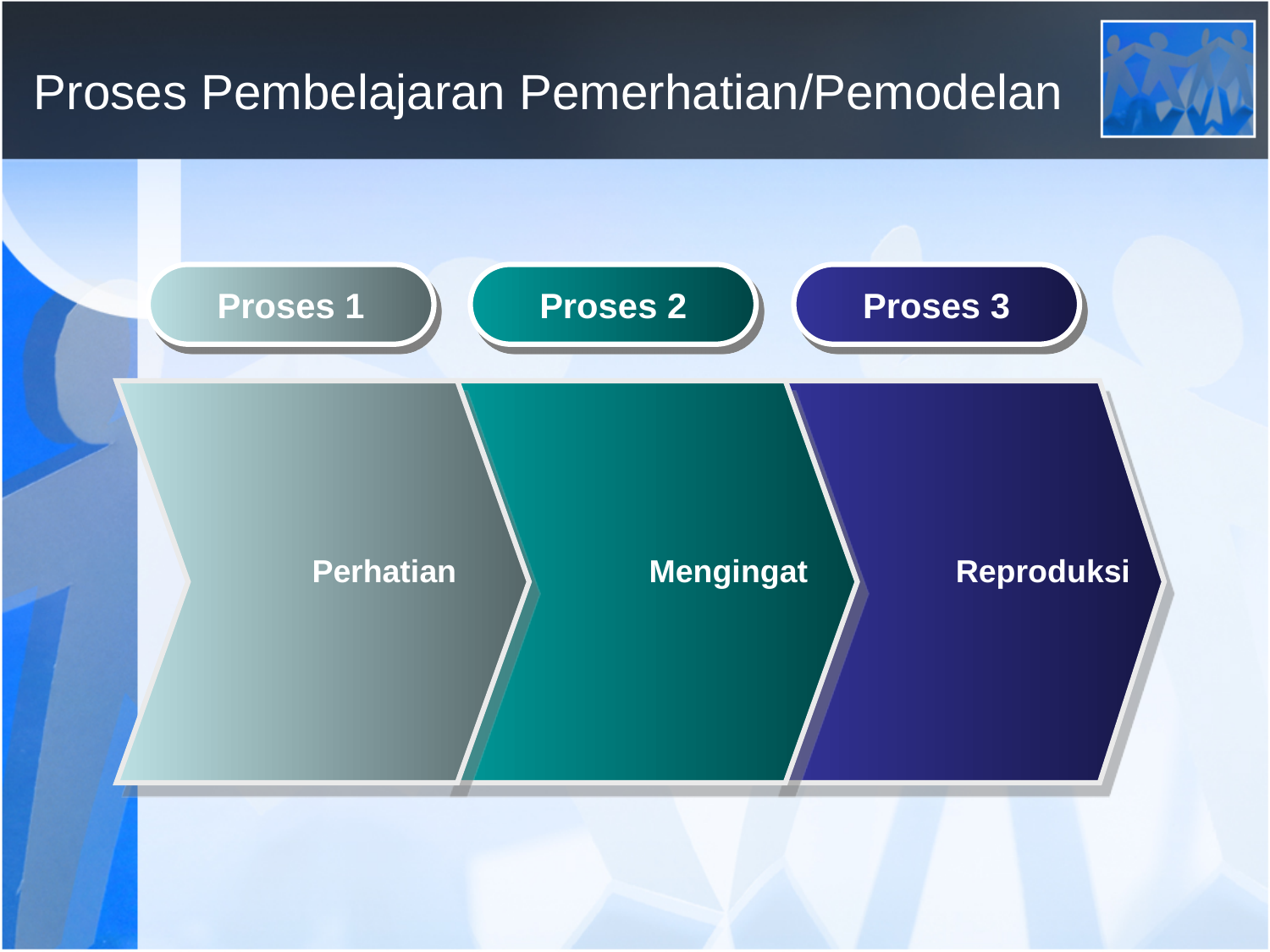

# Proses Pembelajaran Pemerhatian/Pemodelan
Proses 1
Proses 2
Proses 3

Perhatian
Mengingat
Reproduksi